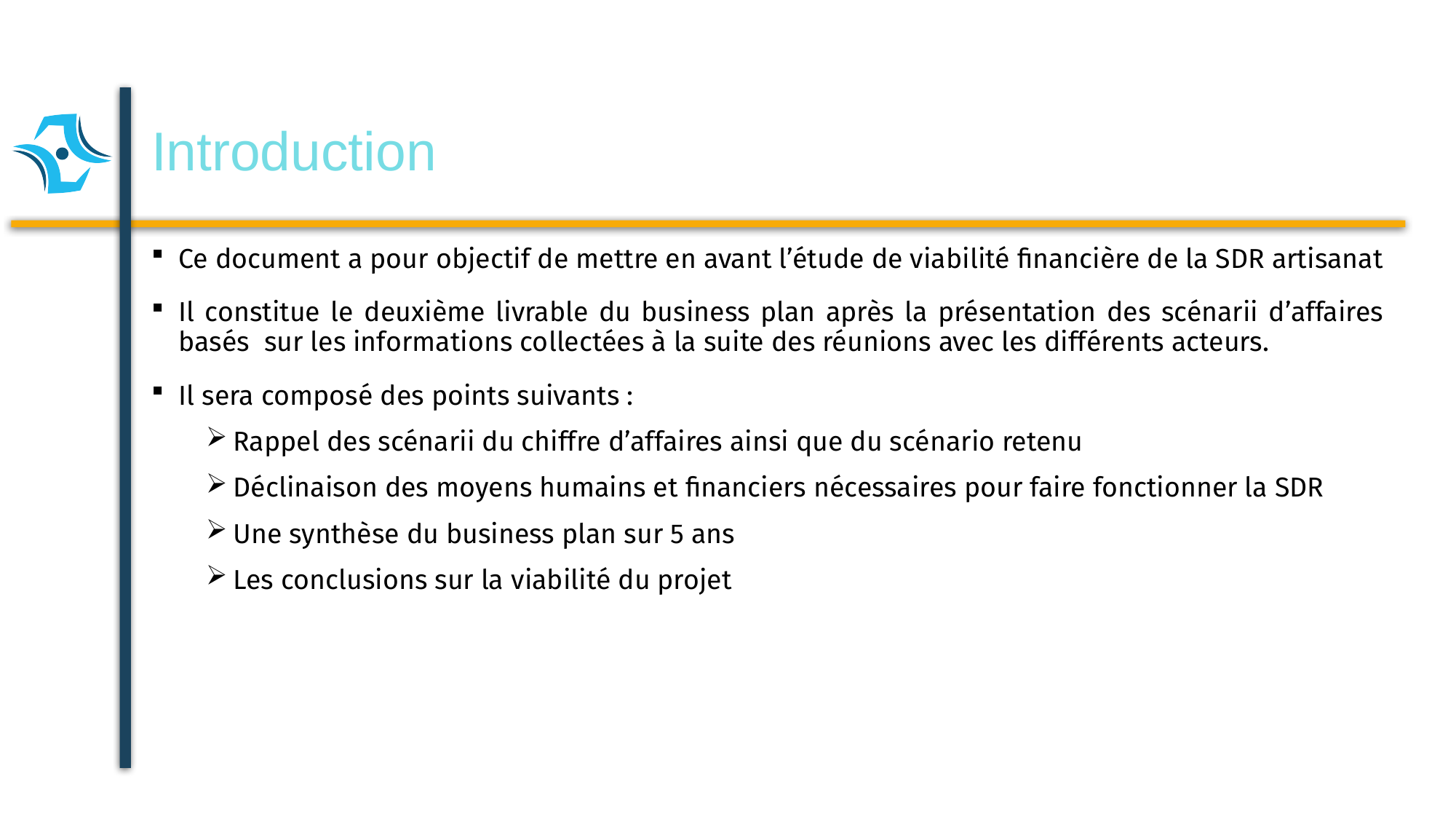

# Introduction
Ce document a pour objectif de mettre en avant l’étude de viabilité financière de la SDR artisanat
Il constitue le deuxième livrable du business plan après la présentation des scénarii d’affaires basés  sur les informations collectées à la suite des réunions avec les différents acteurs.
Il sera composé des points suivants :
Rappel des scénarii du chiffre d’affaires ainsi que du scénario retenu
Déclinaison des moyens humains et financiers nécessaires pour faire fonctionner la SDR
Une synthèse du business plan sur 5 ans
Les conclusions sur la viabilité du projet